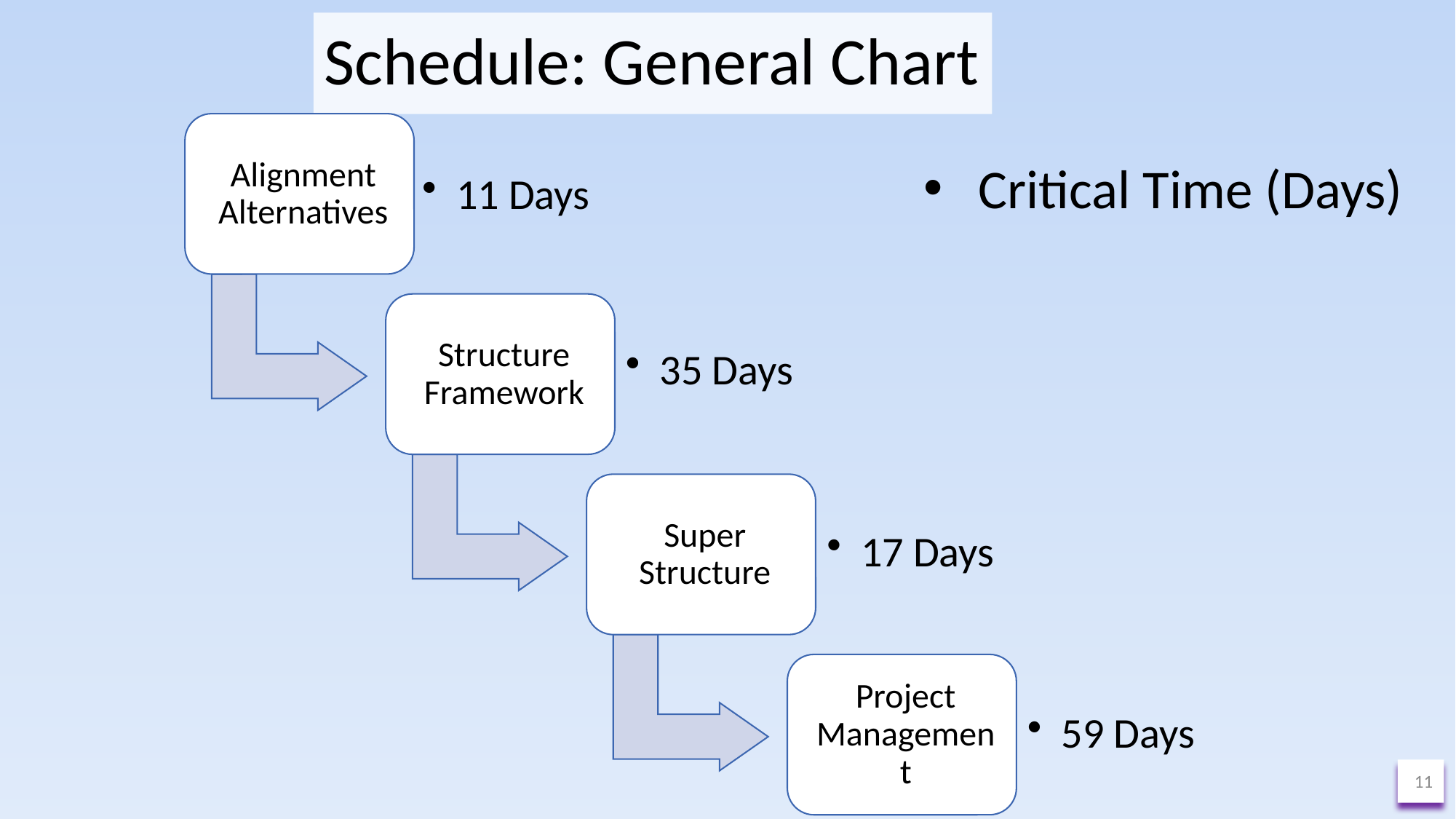

# Schedule: General Chart
Alignment Alternatives
11 Days
Structure Framework
35 Days
Super Structure
17 Days
Project Management
59 Days
Critical Time (Days)
11